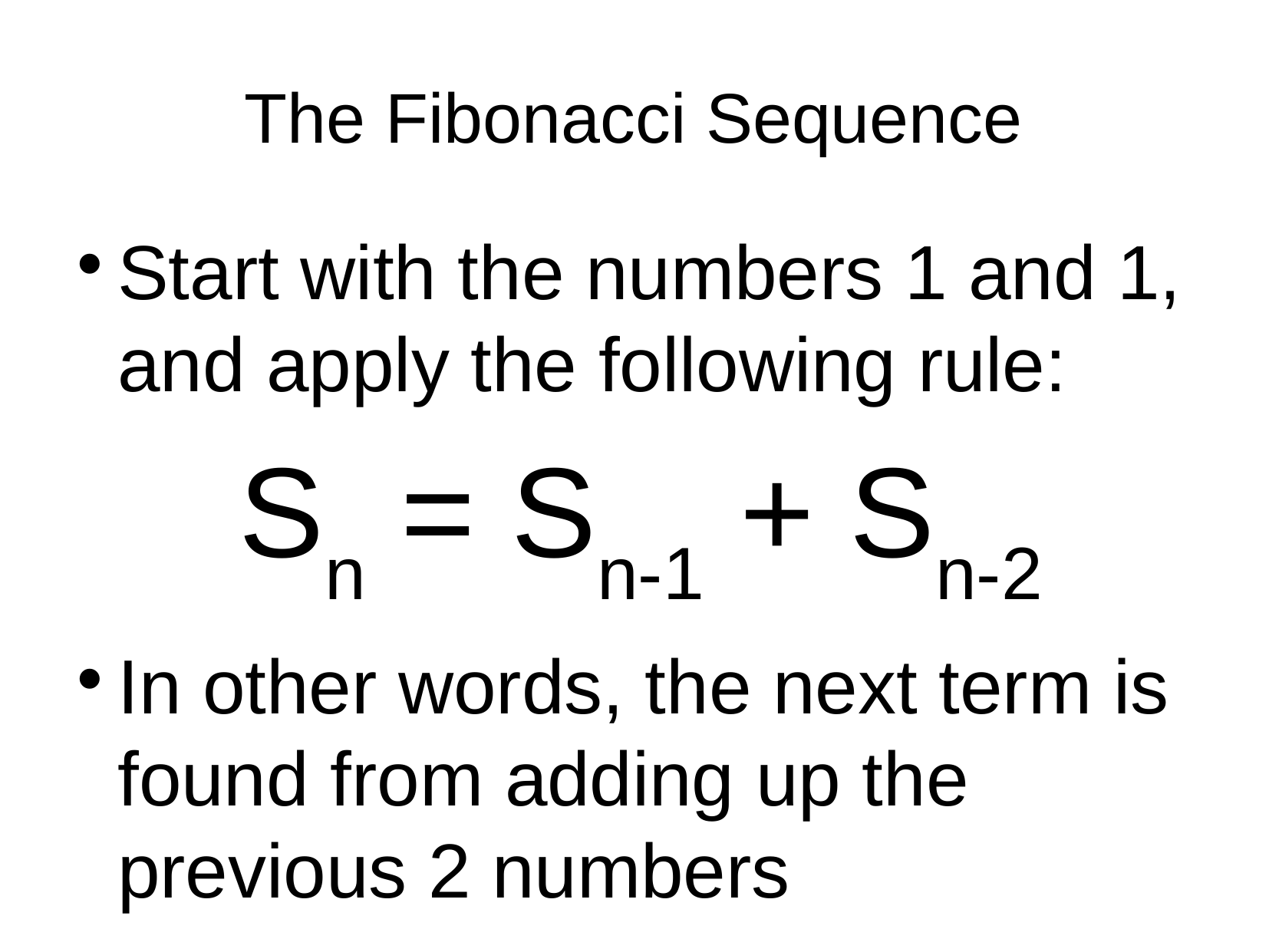

# The Fibonacci Sequence
Start with the numbers 1 and 1, and apply the following rule:
Sn = Sn-1 + Sn-2
In other words, the next term is found from adding up the previous 2 numbers